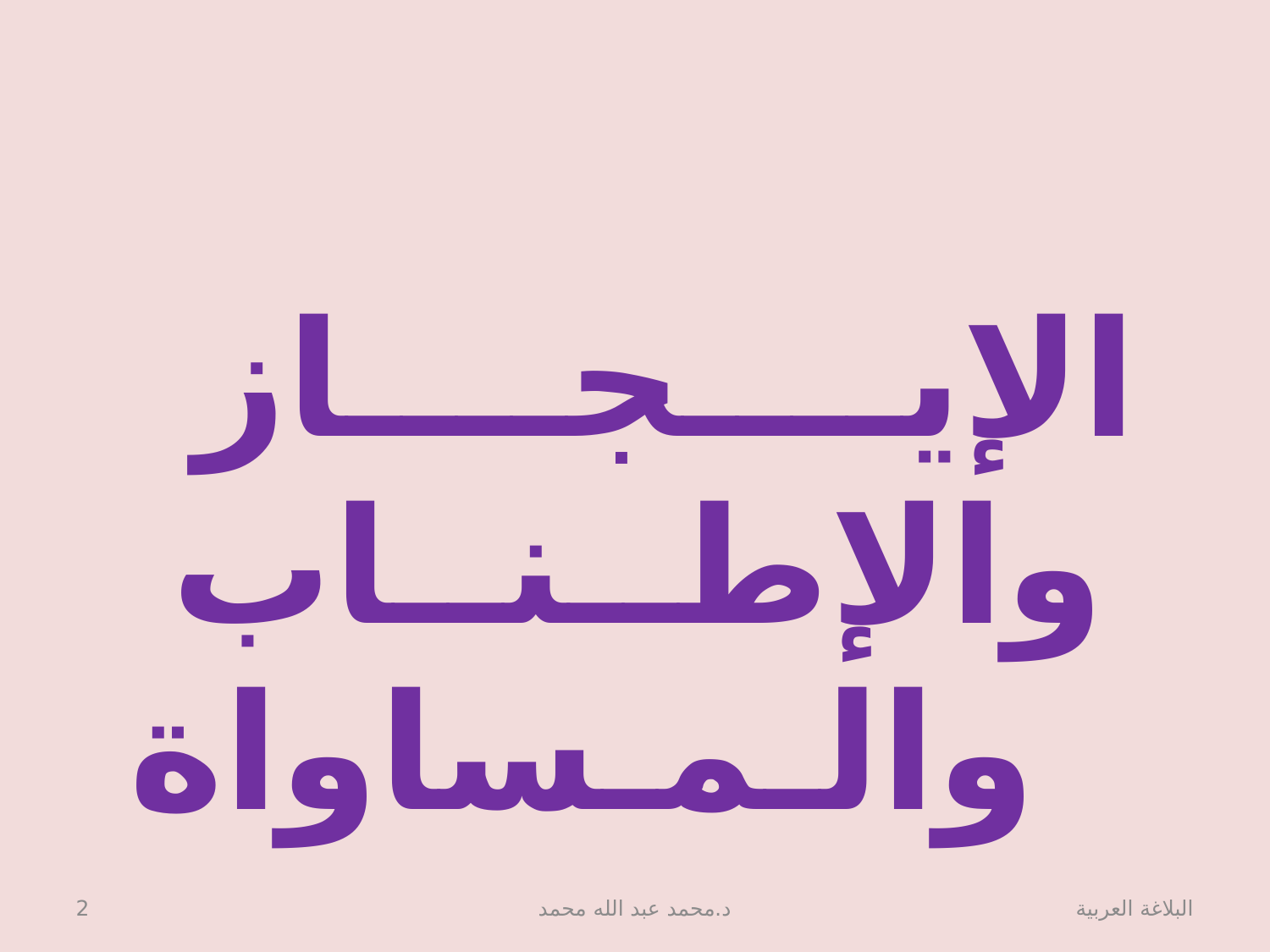

الإيــــجــــاز
والإطــنــاب
 والـمـساواة

2
د.محمد عبد الله محمد
البلاغة العربية